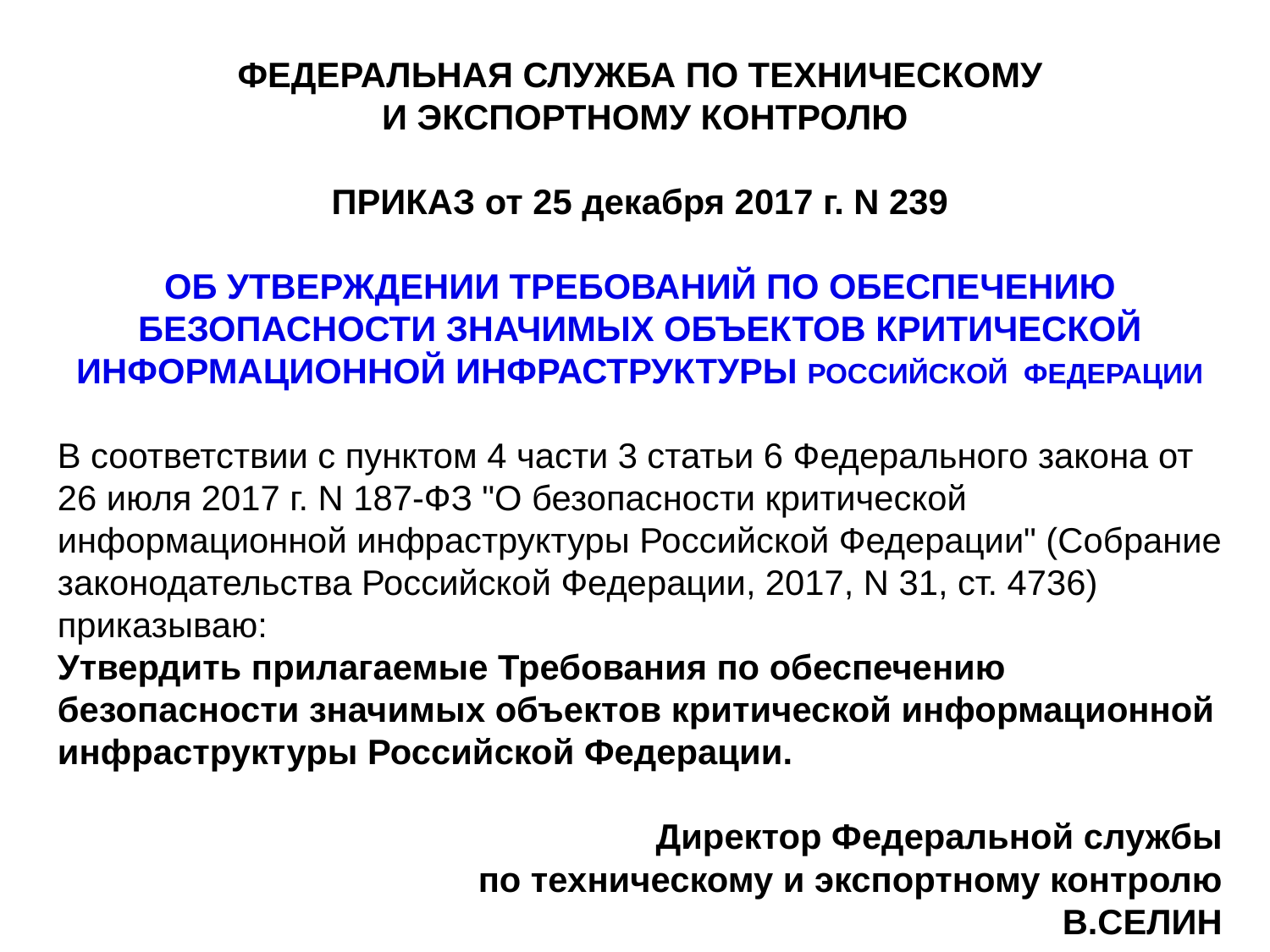

ФЕДЕРАЛЬНАЯ СЛУЖБА ПО ТЕХНИЧЕСКОМУ
 И ЭКСПОРТНОМУ КОНТРОЛЮ

ПРИКАЗ от 25 декабря 2017 г. N 239

ОБ УТВЕРЖДЕНИИ ТРЕБОВАНИЙ ПО ОБЕСПЕЧЕНИЮ БЕЗОПАСНОСТИ ЗНАЧИМЫХ ОБЪЕКТОВ КРИТИЧЕСКОЙ ИНФОРМАЦИОННОЙ ИНФРАСТРУКТУРЫ РОССИЙСКОЙ  ФЕДЕРАЦИИ

В соответствии с пунктом 4 части 3 статьи 6 Федерального закона от 26 июля 2017 г. N 187-ФЗ "О безопасности критической информационной инфраструктуры Российской Федерации" (Собрание законодательства Российской Федерации, 2017, N 31, ст. 4736) приказываю:
Утвердить прилагаемые Требования по обеспечению безопасности значимых объектов критической информационной инфраструктуры Российской Федерации.

Директор Федеральной службы
по техническому и экспортному контролю
В.СЕЛИН